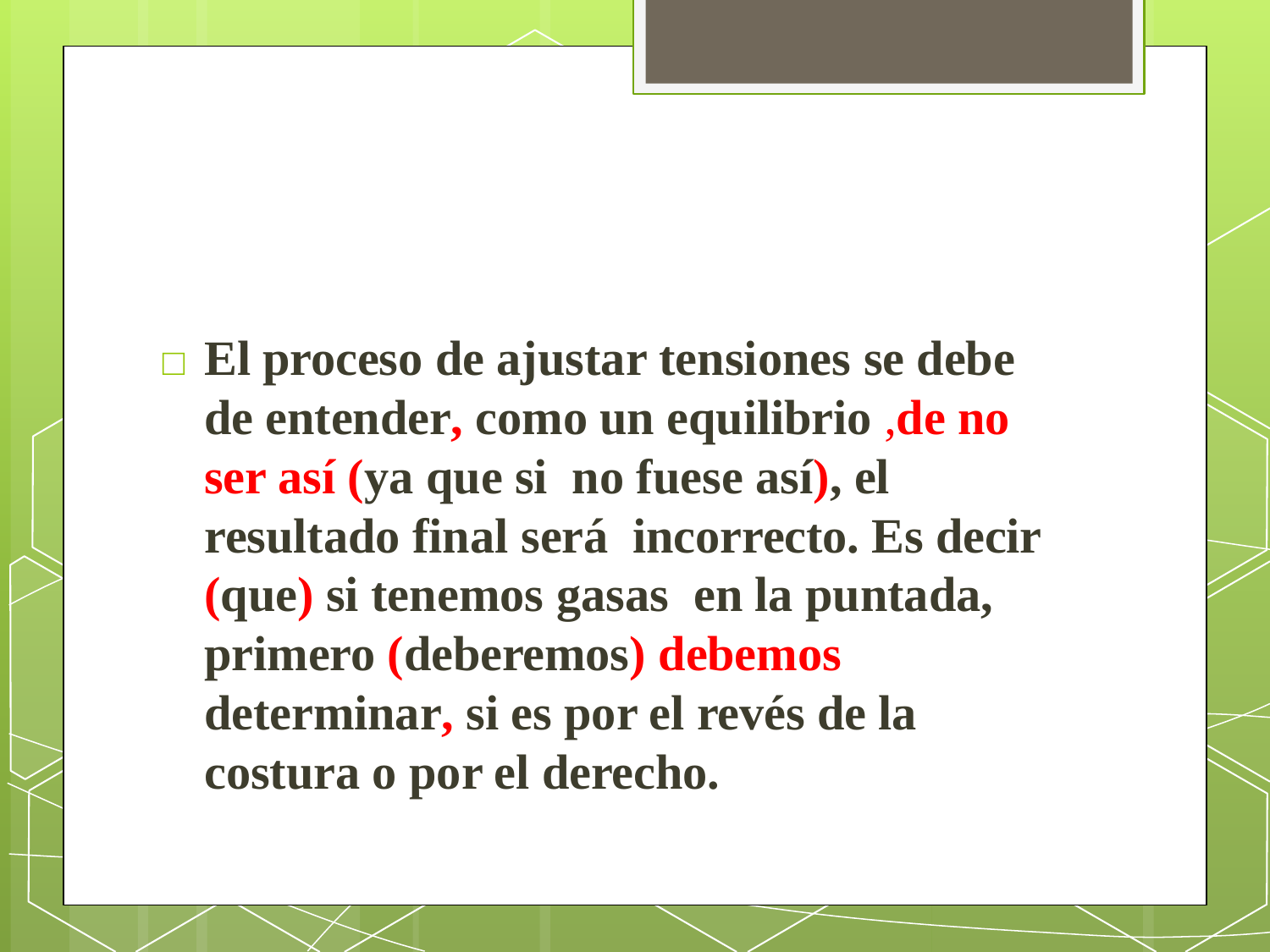

□	El proceso de ajustar tensiones se debe  de entender, como un equilibrio ,de no ser así (ya que si  no fuese así), el resultado final será  incorrecto. Es decir (que) si tenemos gasas  en la puntada, primero (deberemos) debemos  determinar, si es por el revés de la  costura o por el derecho.